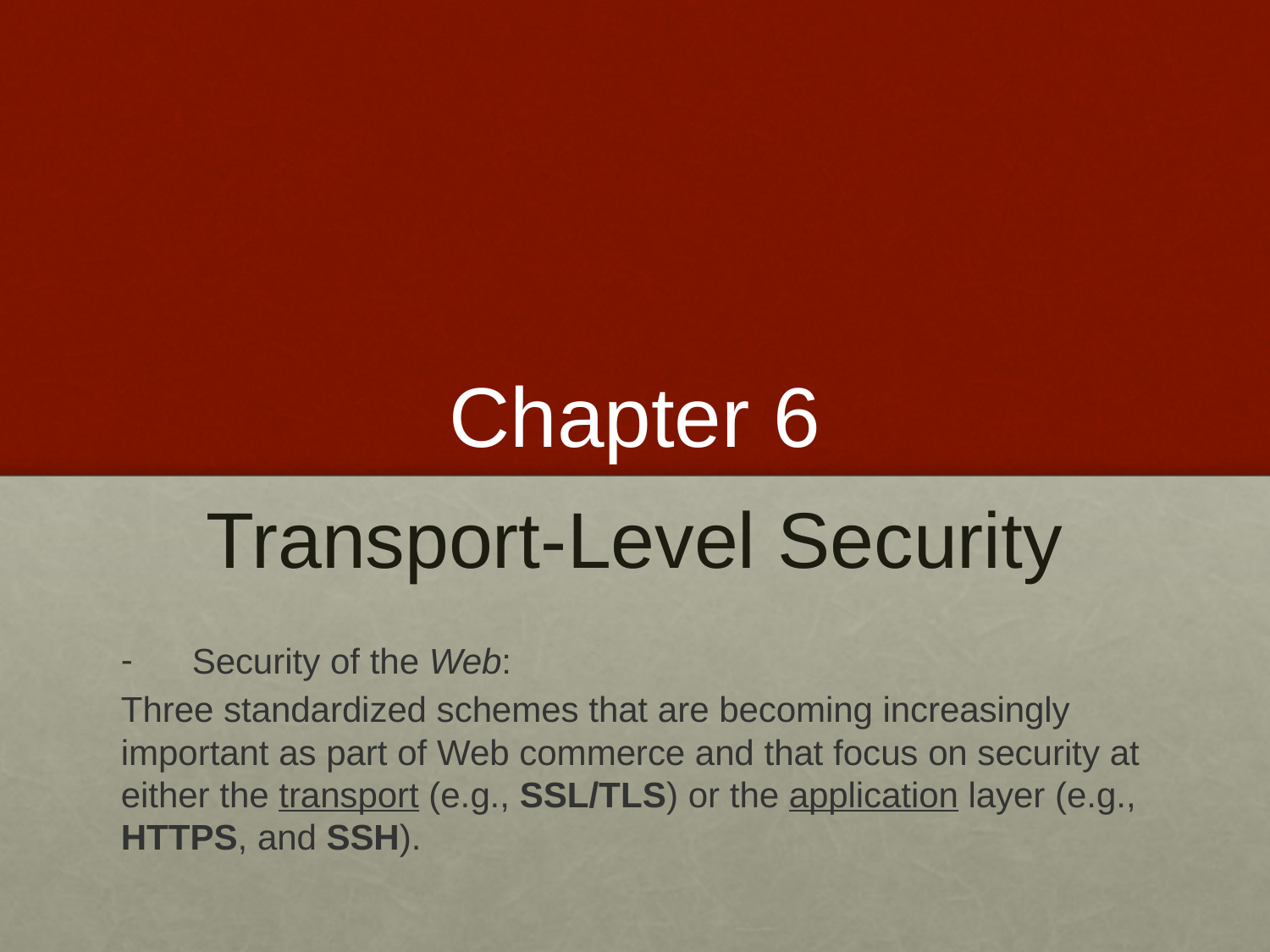

# Chapter 6
Transport-Level Security

Security of the Web:
Three standardized schemes that are becoming increasingly important as part of Web commerce and that focus on security at either the transport (e.g., SSL/TLS) or the application layer (e.g., HTTPS, and SSH).